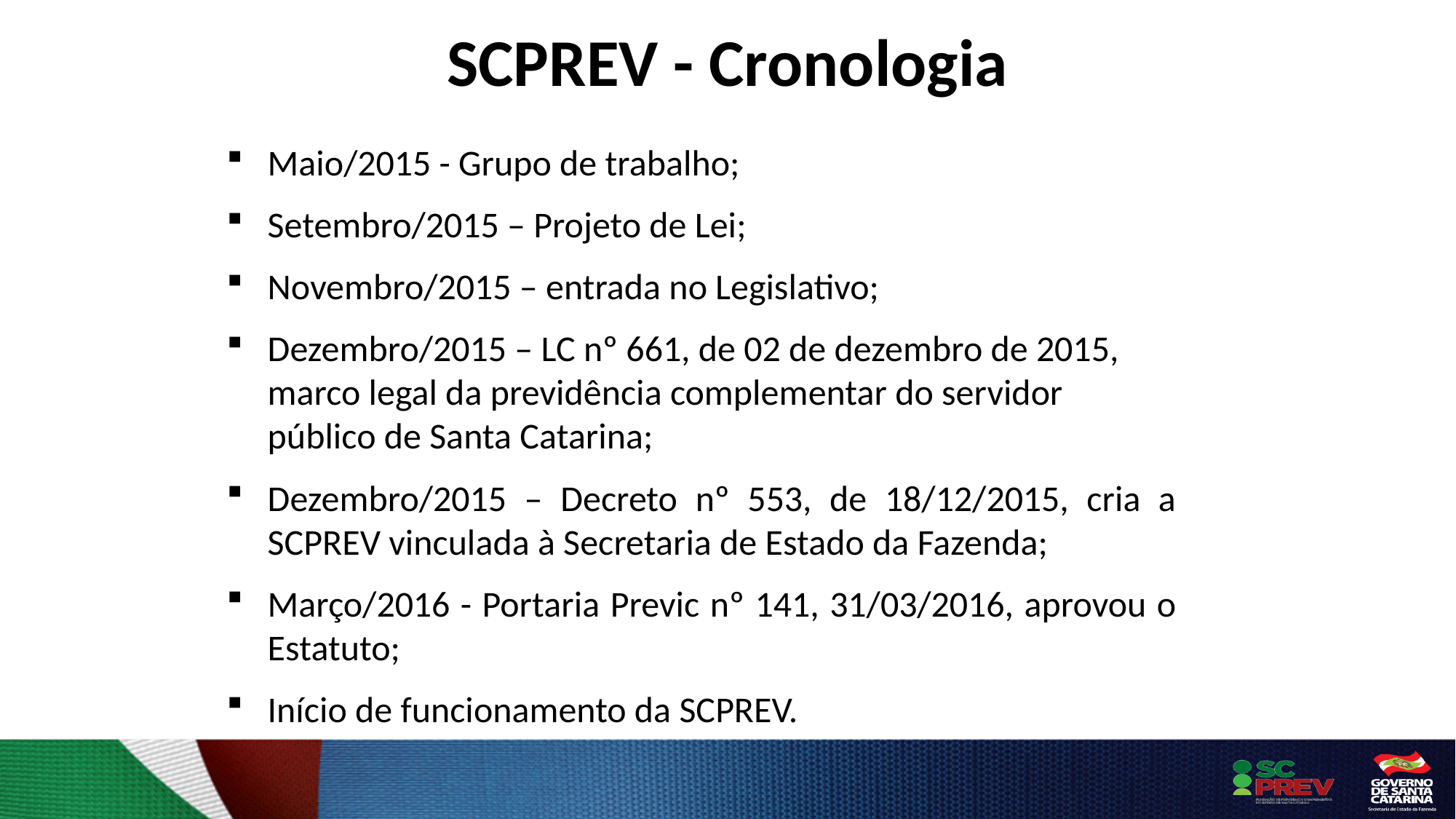

SCPREV - Cronologia
Maio/2015 - Grupo de trabalho;
Setembro/2015 – Projeto de Lei;
Novembro/2015 – entrada no Legislativo;
Dezembro/2015 – LC nº 661, de 02 de dezembro de 2015, marco legal da previdência complementar do servidor público de Santa Catarina;
Dezembro/2015 – Decreto nº 553, de 18/12/2015, cria a SCPREV vinculada à Secretaria de Estado da Fazenda;
Março/2016 - Portaria Previc nº 141, 31/03/2016, aprovou o Estatuto;
Início de funcionamento da SCPREV.